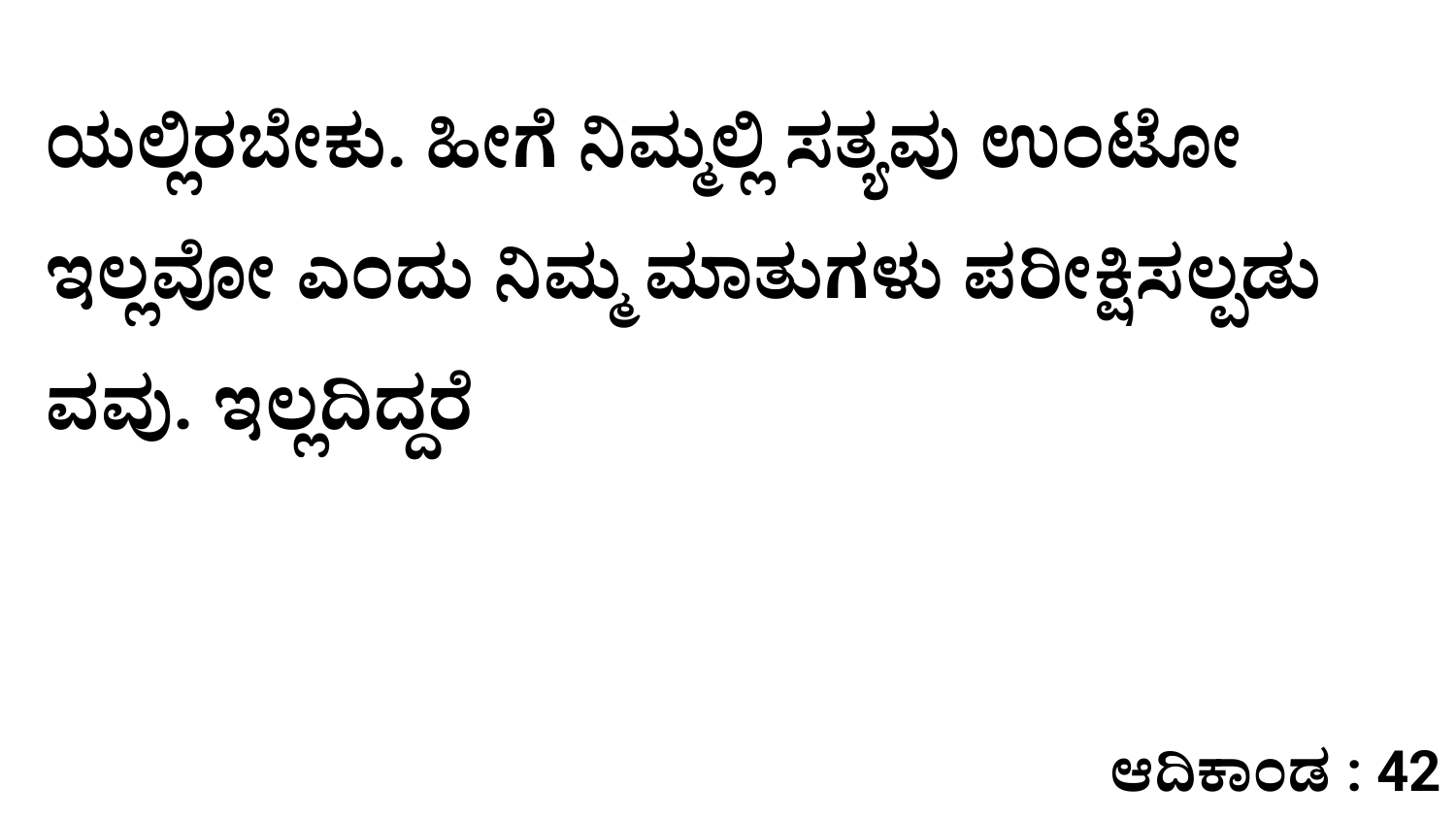

ಯಲ್ಲಿರಬೇಕು. ಹೀಗೆ ನಿಮ್ಮಲ್ಲಿ ಸತ್ಯವು ಉಂಟೋ ಇಲ್ಲವೋ ಎಂದು ನಿಮ್ಮ ಮಾತುಗಳು ಪರೀಕ್ಷಿಸಲ್ಪಡು ವವು. ಇಲ್ಲದಿದ್ದರೆ
ಆದಿಕಾಂಡ : 42